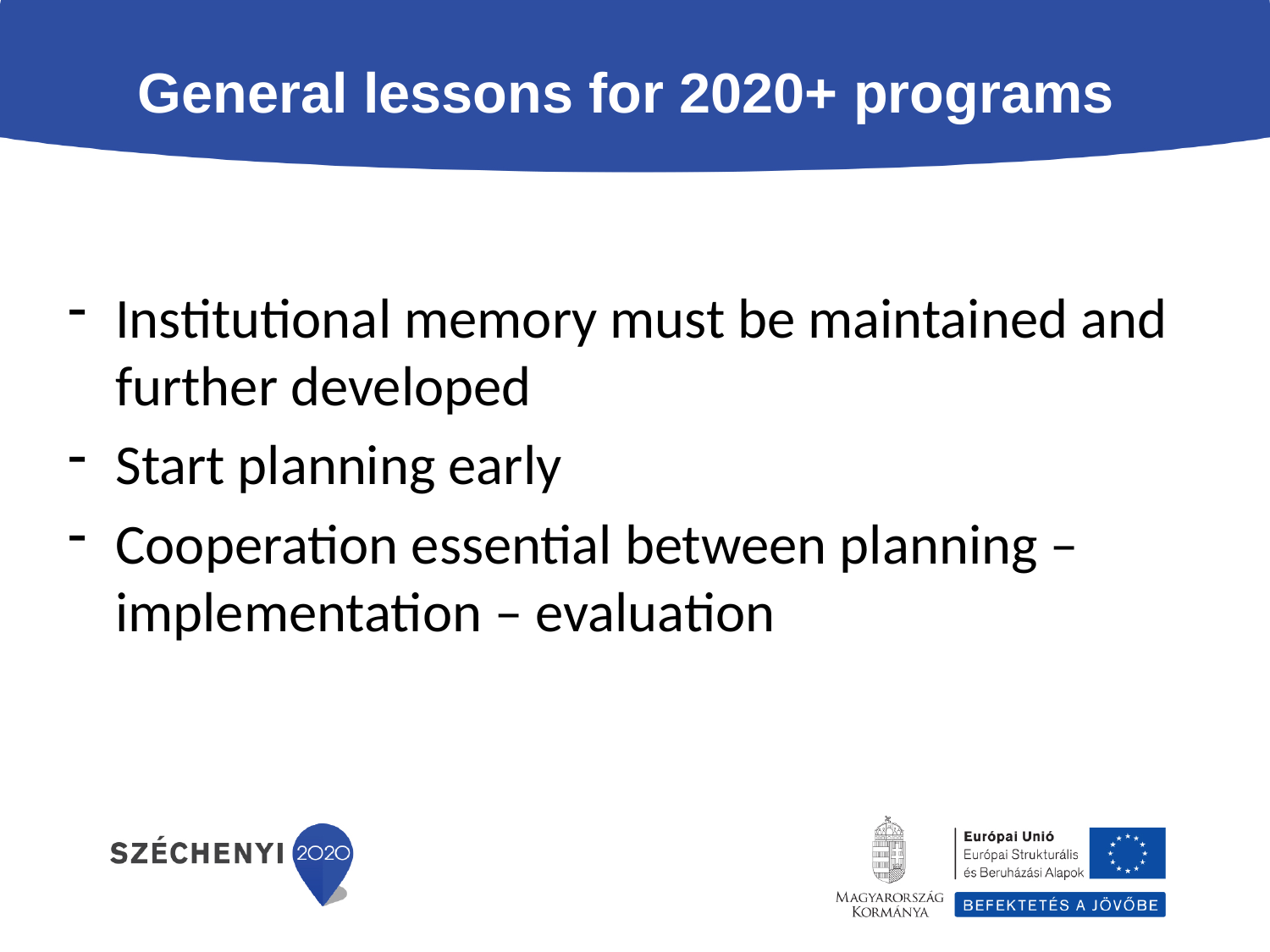

# General lessons for 2020+ programs

Institutional memory must be maintained and further developed
Start planning early
Cooperation essential between planning – implementation – evaluation